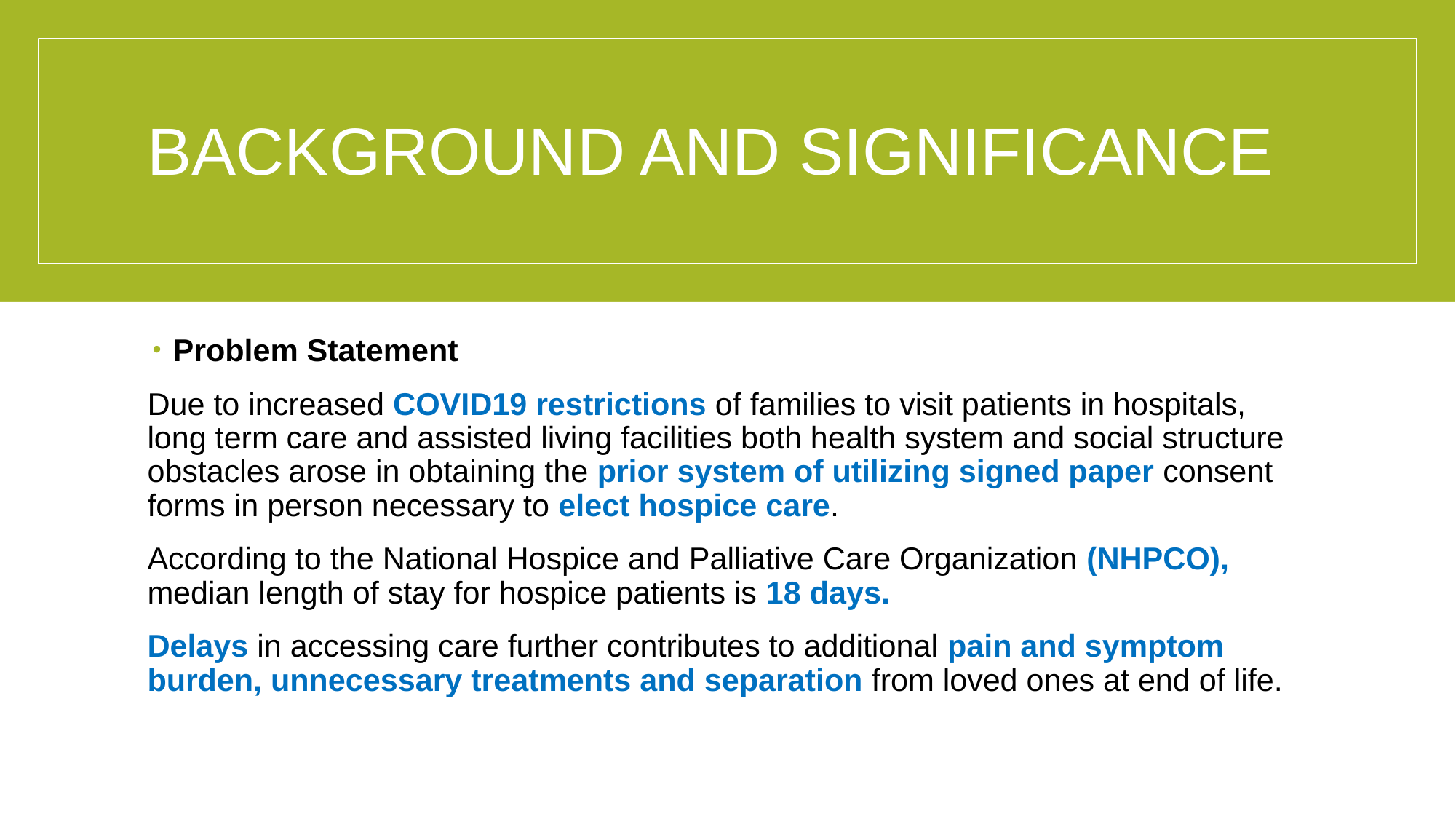

# BACKGROUND AND SIGNIFICANCE

Problem Statement
Due to increased COVID19 restrictions of families to visit patients in hospitals, long term care and assisted living facilities both health system and social structure obstacles arose in obtaining the prior system of utilizing signed paper consent forms in person necessary to elect hospice care.
According to the National Hospice and Palliative Care Organization (NHPCO), median length of stay for hospice patients is 18 days.
Delays in accessing care further contributes to additional pain and symptom burden, unnecessary treatments and separation from loved ones at end of life.